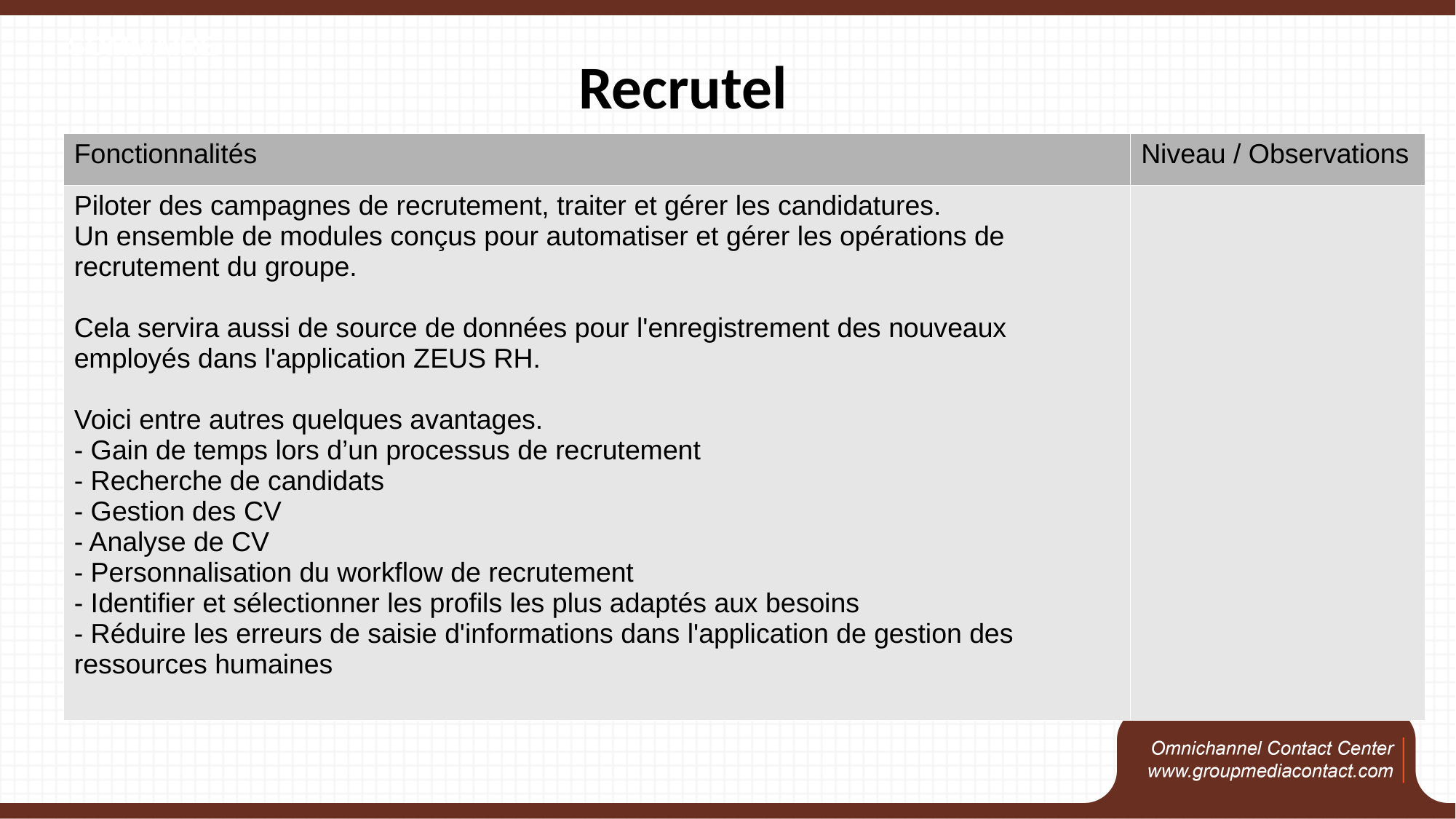

SOMMAIRE

Recrutel
| Fonctionnalités | Niveau / Observations |
| --- | --- |
| Piloter des campagnes de recrutement, traiter et gérer les candidatures. Un ensemble de modules conçus pour automatiser et gérer les opérations de recrutement du groupe. Cela servira aussi de source de données pour l'enregistrement des nouveaux employés dans l'application ZEUS RH. Voici entre autres quelques avantages. - Gain de temps lors d’un processus de recrutement - Recherche de candidats - Gestion des CV - Analyse de CV - Personnalisation du workflow de recrutement - Identifier et sélectionner les profils les plus adaptés aux besoins - Réduire les erreurs de saisie d'informations dans l'application de gestion des ressources humaines |  |